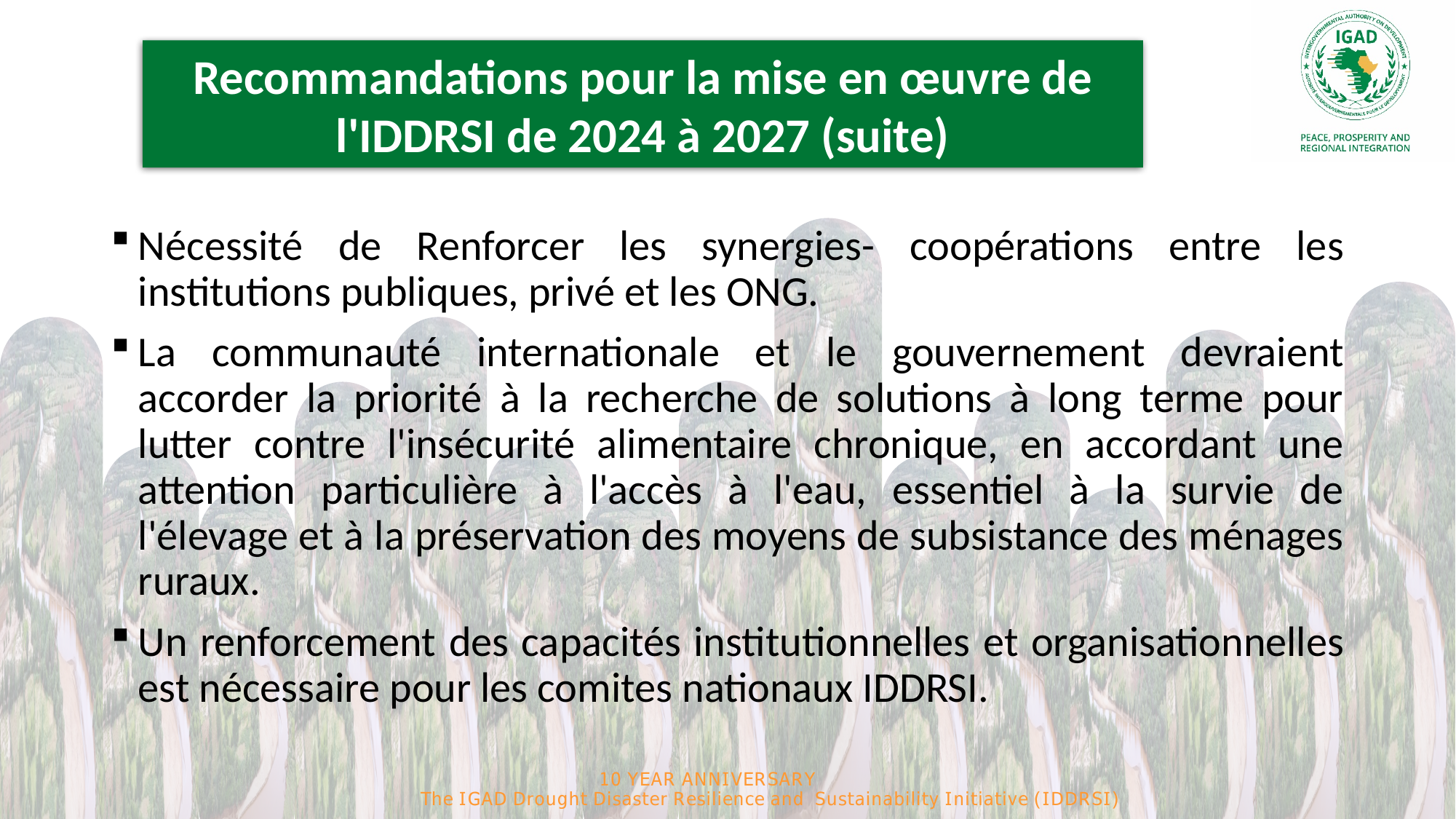

Recommandations pour la mise en œuvre de l'IDDRSI de 2024 à 2027 (suite)
Nécessité de Renforcer les synergies- coopérations entre les institutions publiques, privé et les ONG.
La communauté internationale et le gouvernement devraient accorder la priorité à la recherche de solutions à long terme pour lutter contre l'insécurité alimentaire chronique, en accordant une attention particulière à l'accès à l'eau, essentiel à la survie de l'élevage et à la préservation des moyens de subsistance des ménages ruraux.
Un renforcement des capacités institutionnelles et organisationnelles est nécessaire pour les comites nationaux IDDRSI.